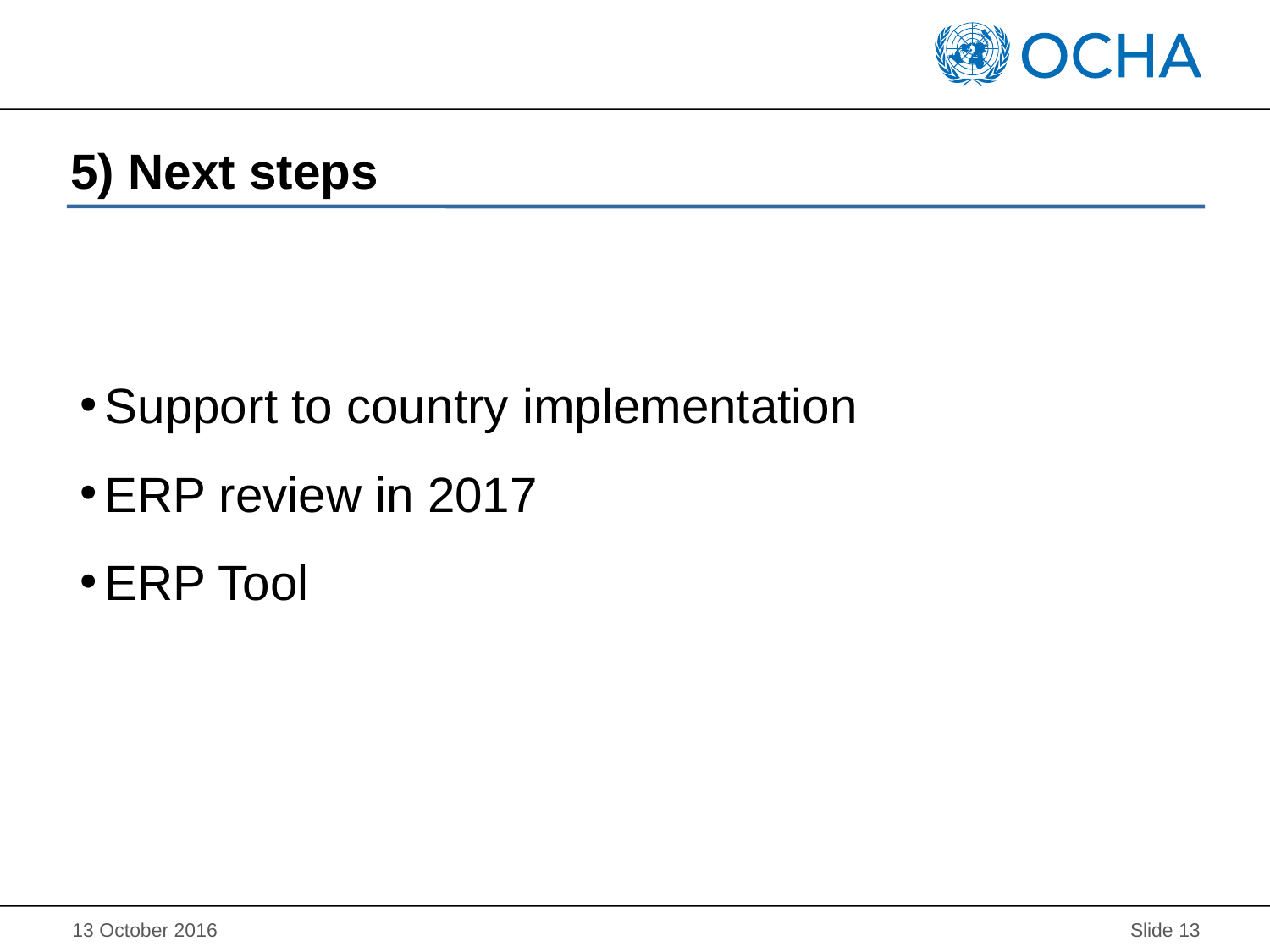

# 5) Next steps

Support to country implementation
ERP review in 2017
ERP Tool
 Slide 13
13 October 2016